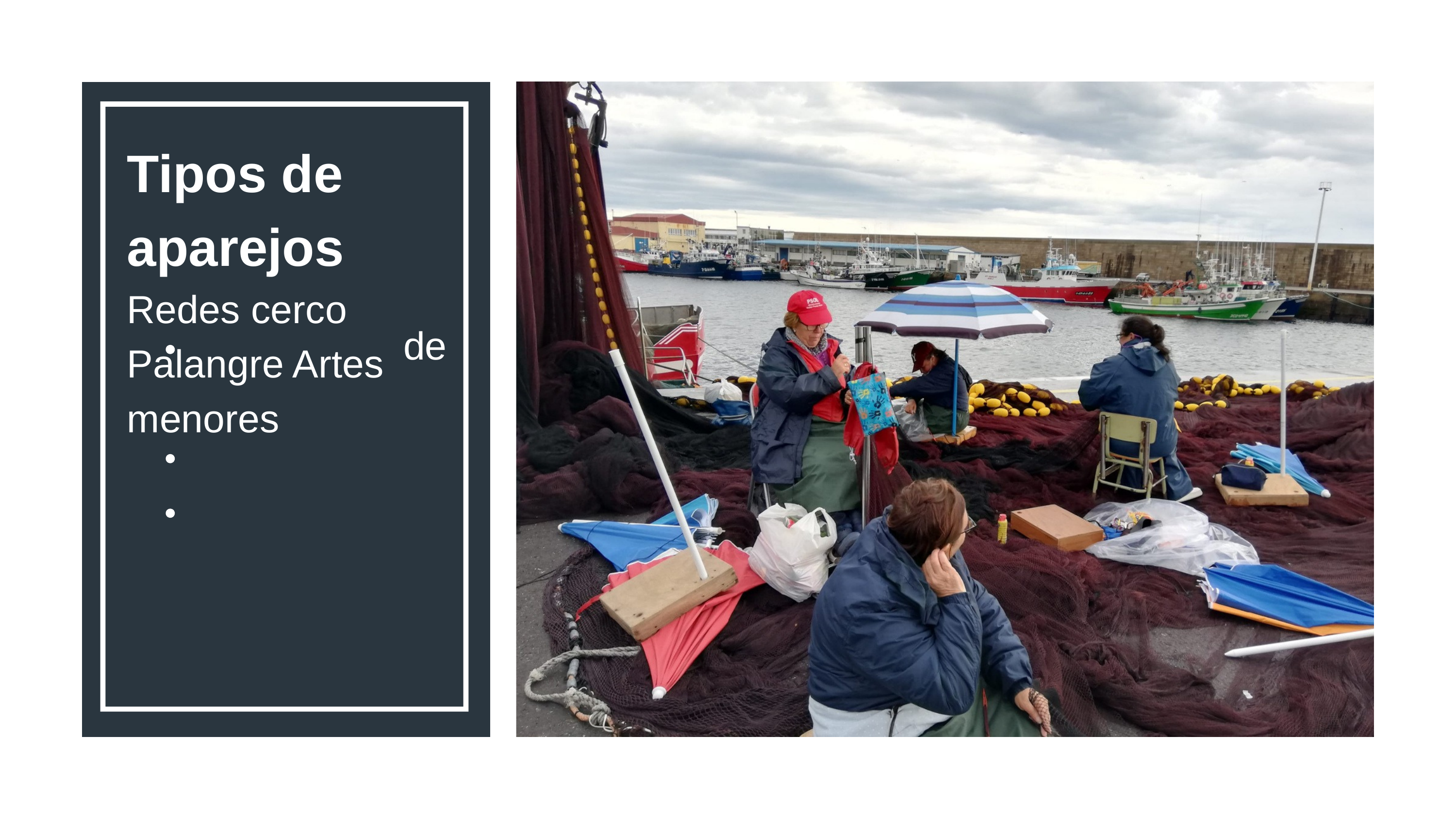

Tipos de aparejos
Redes cerco Palangre Artes menores
de